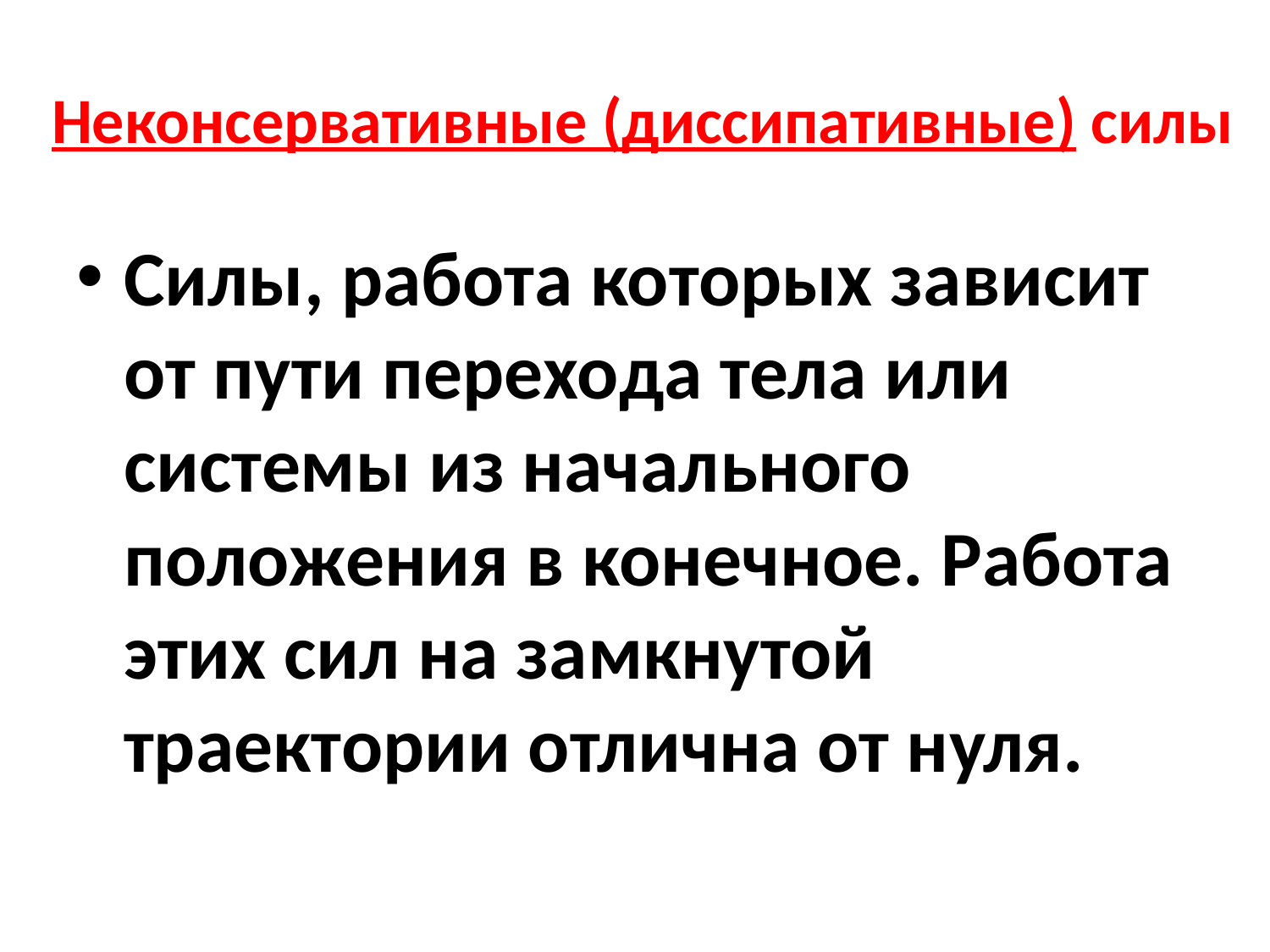

# Неконсервативные (диссипативные) силы
Силы, работа которых зависит от пути перехода тела или системы из начального положения в конечное. Работа этих сил на замкнутой траектории отлична от нуля.